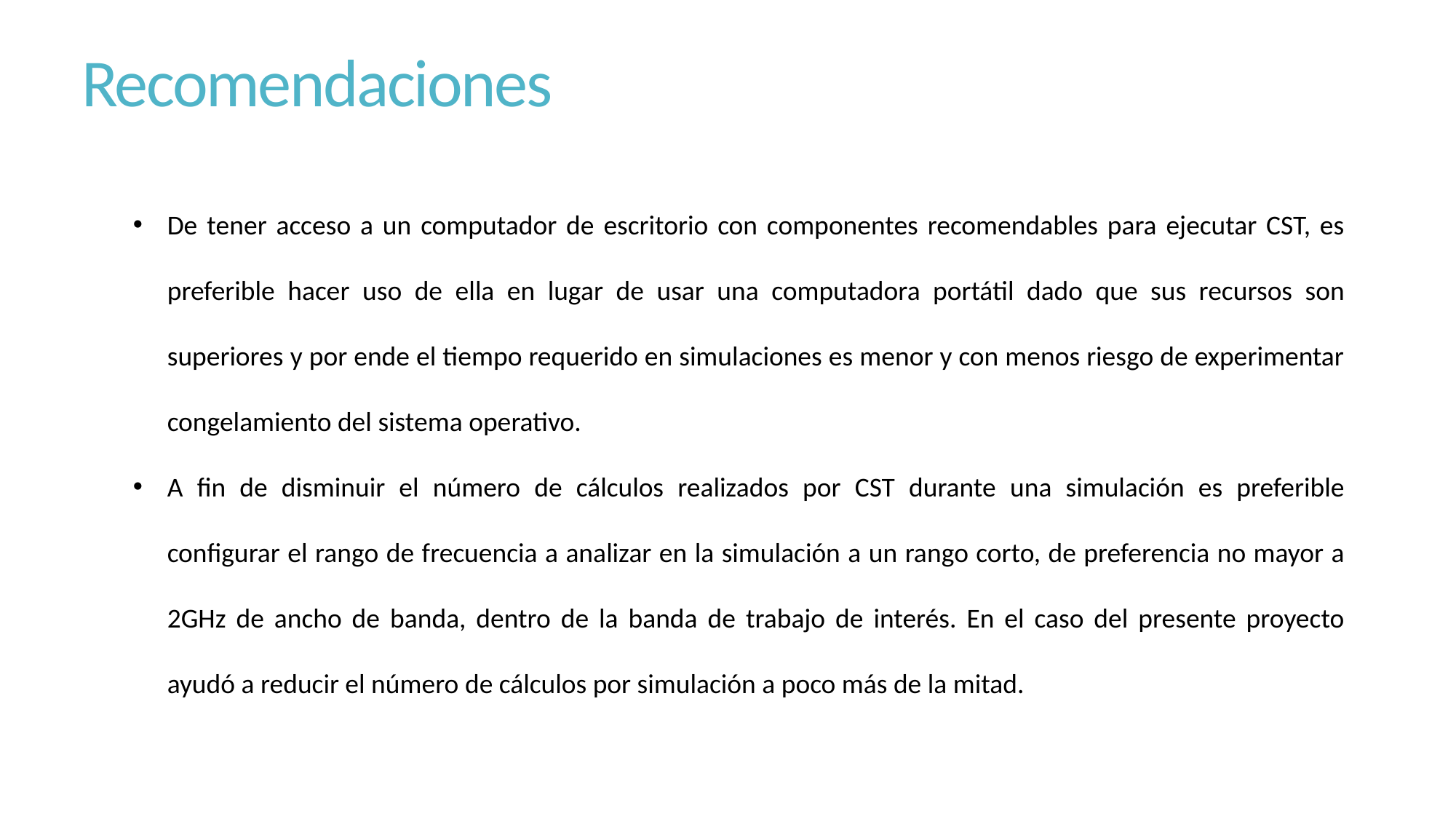

# Recomendaciones
De tener acceso a un computador de escritorio con componentes recomendables para ejecutar CST, es preferible hacer uso de ella en lugar de usar una computadora portátil dado que sus recursos son superiores y por ende el tiempo requerido en simulaciones es menor y con menos riesgo de experimentar congelamiento del sistema operativo.
A fin de disminuir el número de cálculos realizados por CST durante una simulación es preferible configurar el rango de frecuencia a analizar en la simulación a un rango corto, de preferencia no mayor a 2GHz de ancho de banda, dentro de la banda de trabajo de interés. En el caso del presente proyecto ayudó a reducir el número de cálculos por simulación a poco más de la mitad.